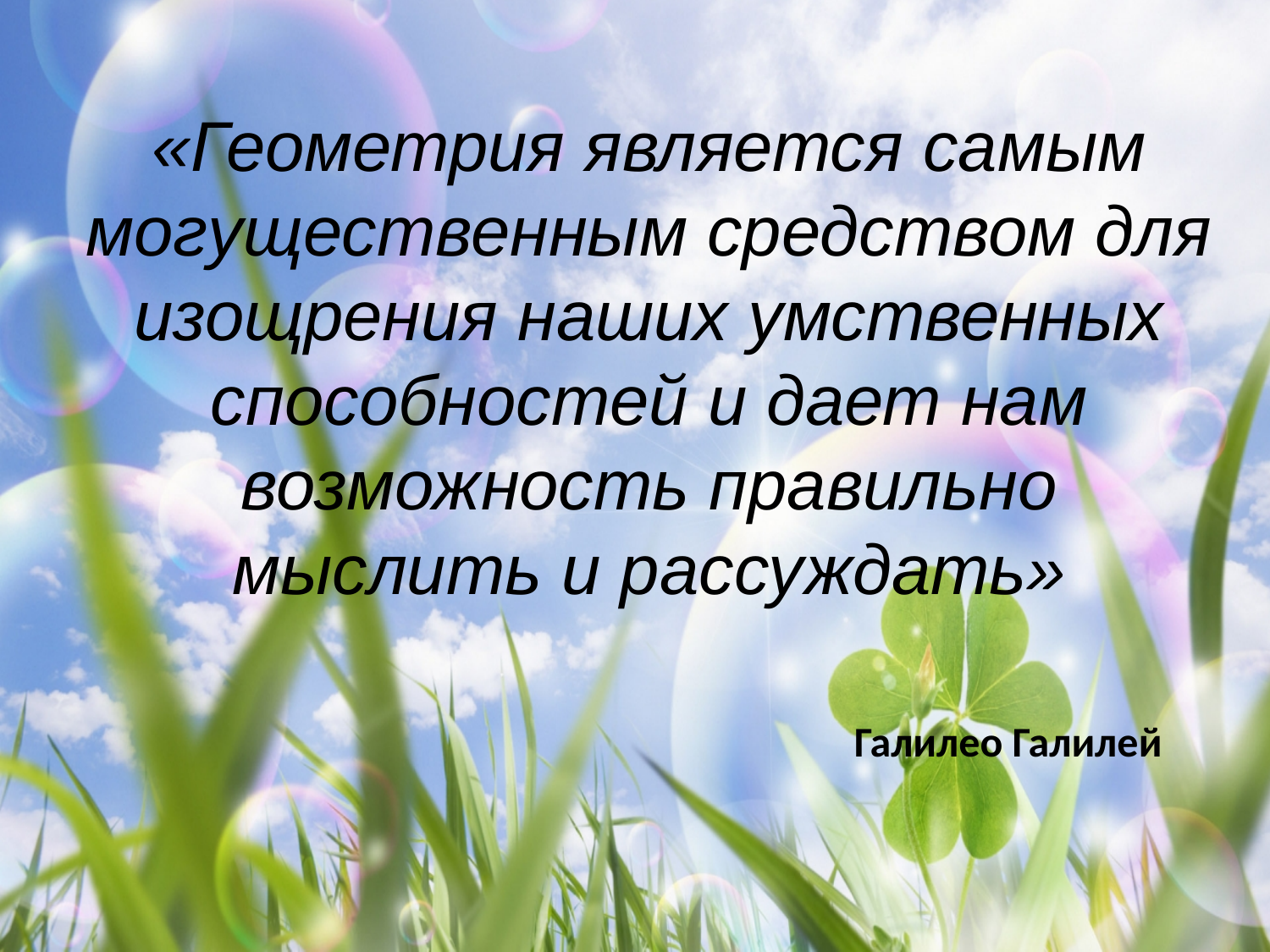

# «Геометрия является самым могущественным средством для изощрения наших умственных способностей и дает нам возможность правильно мыслить и рассуждать»
Галилео Галилей